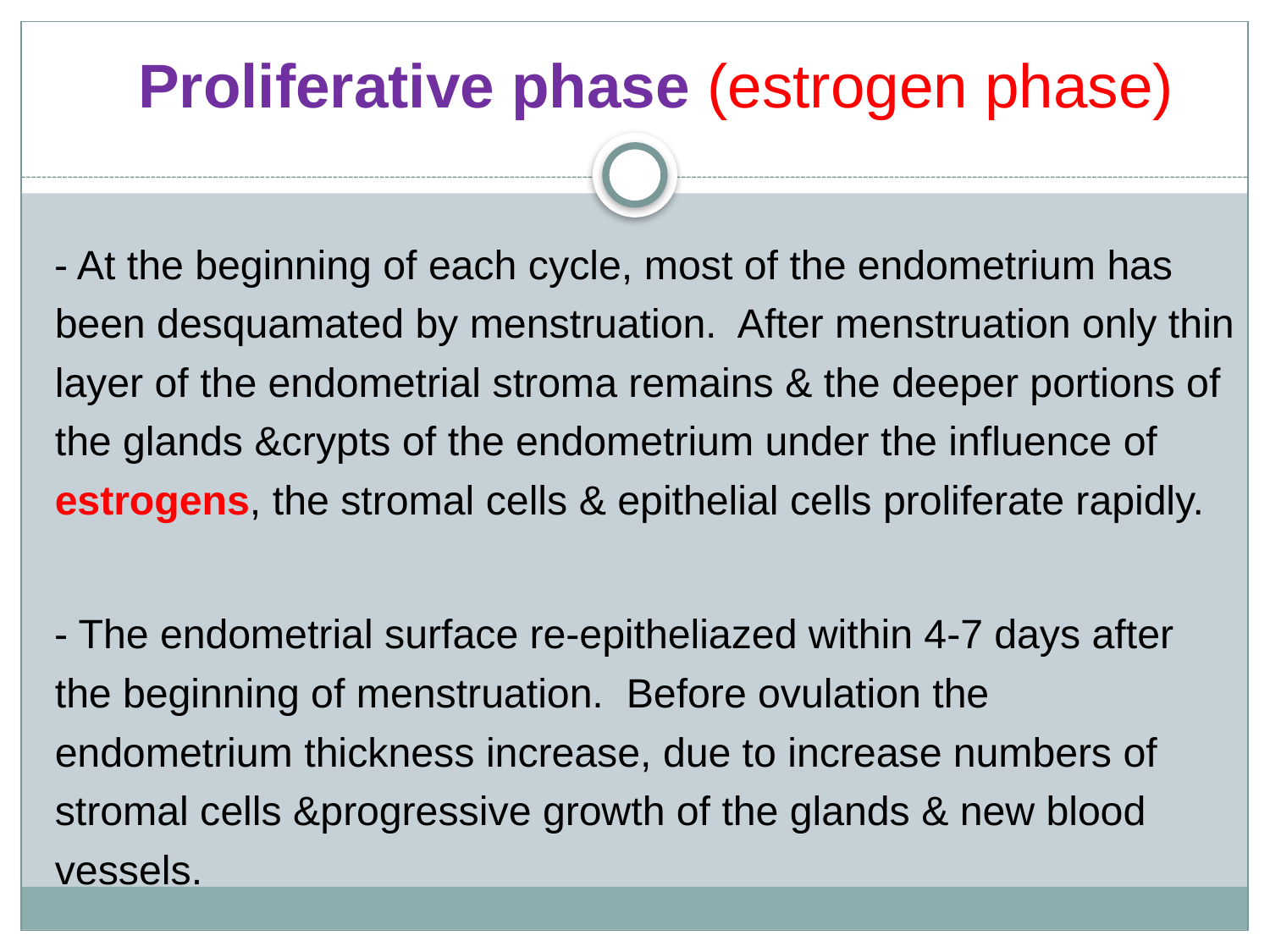

# Proliferative phase (estrogen phase)
- At the beginning of each cycle, most of the endometrium has been desquamated by menstruation.  After menstruation only thin layer of the endometrial stroma remains & the deeper portions of the glands &crypts of the endometrium under the influence of estrogens, the stromal cells & epithelial cells proliferate rapidly.

- The endometrial surface re-epitheliazed within 4-7 days after the beginning of menstruation.  Before ovulation the endometrium thickness increase, due to increase numbers of stromal cells &progressive growth of the glands & new blood vessels.